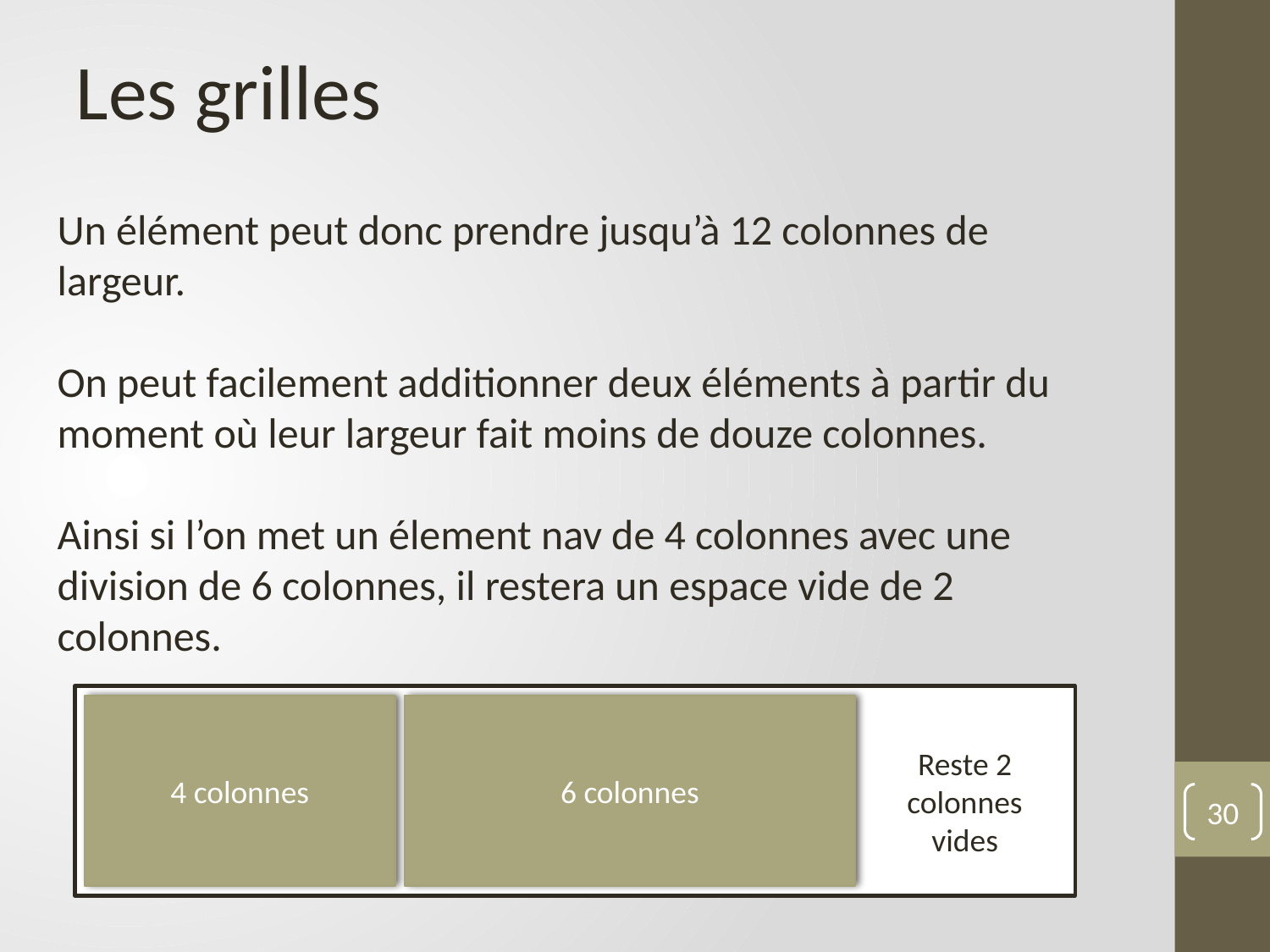

Les grilles
Un élément peut donc prendre jusqu’à 12 colonnes de largeur.

On peut facilement additionner deux éléments à partir du moment où leur largeur fait moins de douze colonnes.

Ainsi si l’on met un élement nav de 4 colonnes avec une division de 6 colonnes, il restera un espace vide de 2 colonnes.

4 colonnes
6 colonnes
Reste 2 colonnes vides
30